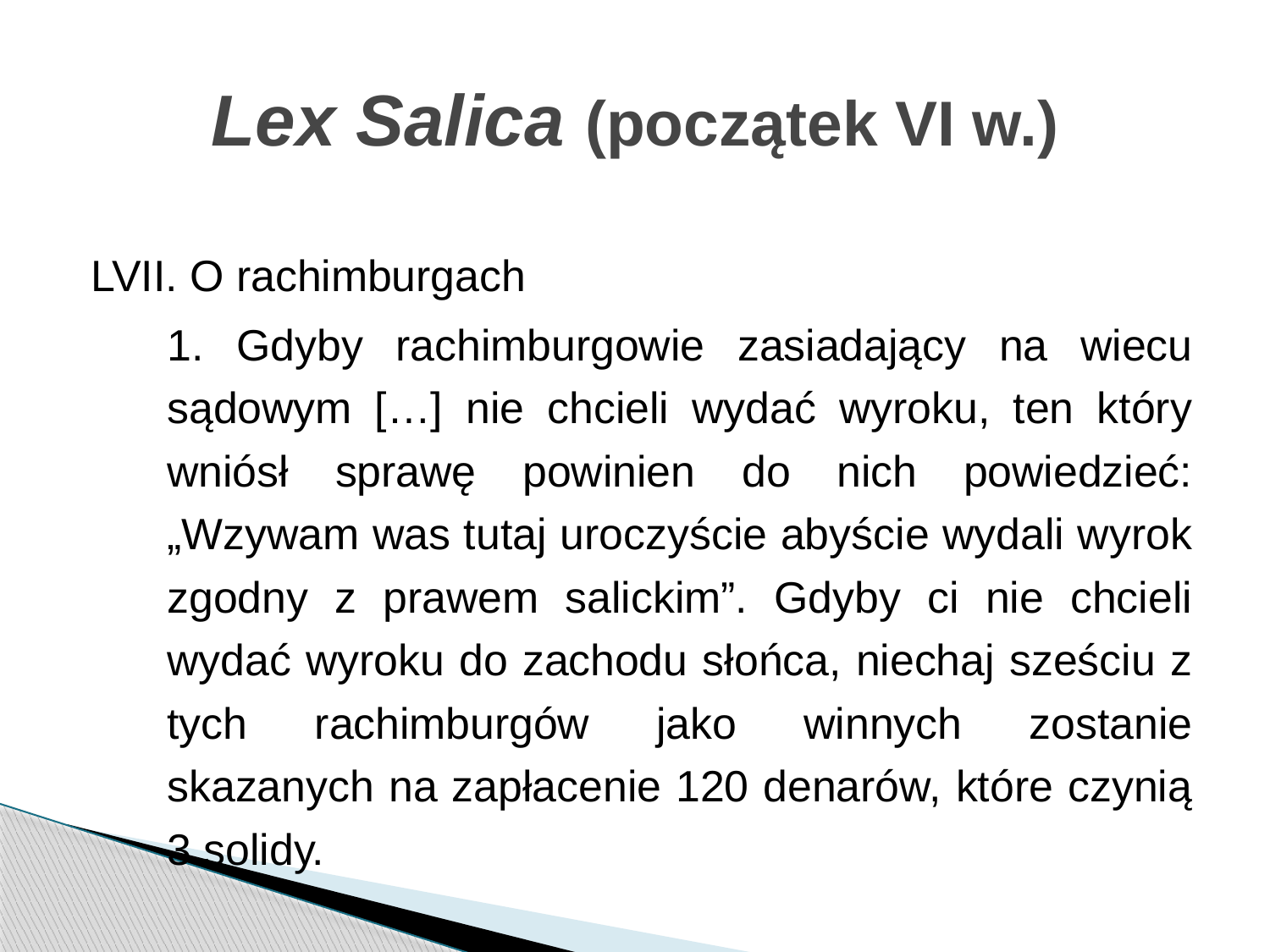

# Lex Salica (początek VI w.)

LVII. O rachimburgach
	1. Gdyby rachimburgowie zasiadający na wiecu sądowym […] nie chcieli wydać wyroku, ten który wniósł sprawę powinien do nich powiedzieć: „Wzywam was tutaj uroczyście abyście wydali wyrok zgodny z prawem salickim”. Gdyby ci nie chcieli wydać wyroku do zachodu słońca, niechaj sześciu z tych rachimburgów jako winnych zostanie skazanych na zapłacenie 120 denarów, które czynią 3 solidy.